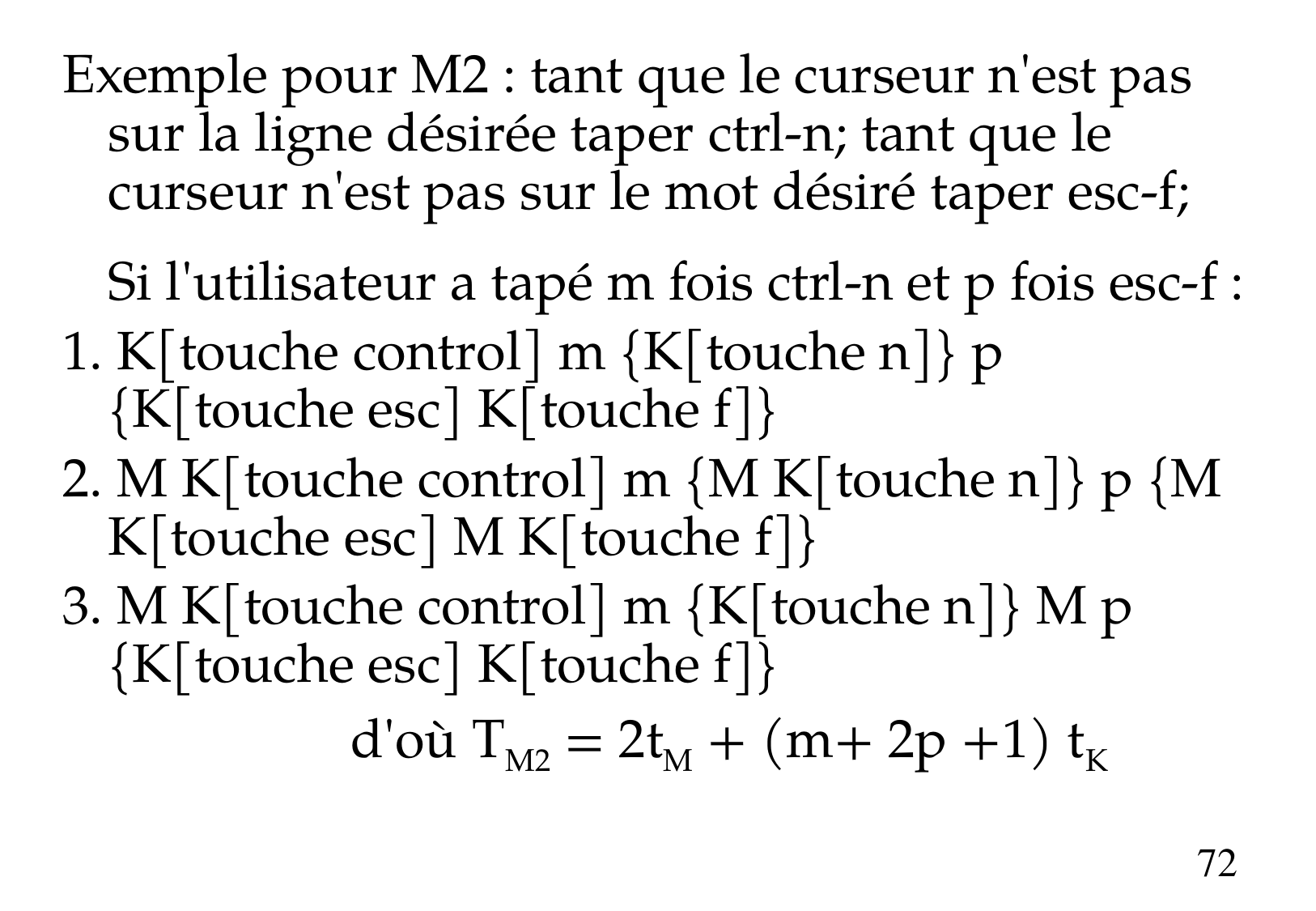

Exemple pour M2 : tant que le curseur n'est pas sur la ligne désirée taper ctrl-n; tant que le curseur n'est pas sur le mot désiré taper esc-f;

	Si l'utilisateur a tapé m fois ctrl-n et p fois esc-f :
1. K[touche control] m {K[touche n]} p {K[touche esc] K[touche f]}
2. M K[touche control] m {M K[touche n]} p {M K[touche esc] M K[touche f]}
3. M K[touche control] m {K[touche n]} M p {K[touche esc] K[touche f]}
			d'où	TM2 = 2tM + (m+ 2p +1) tK
72